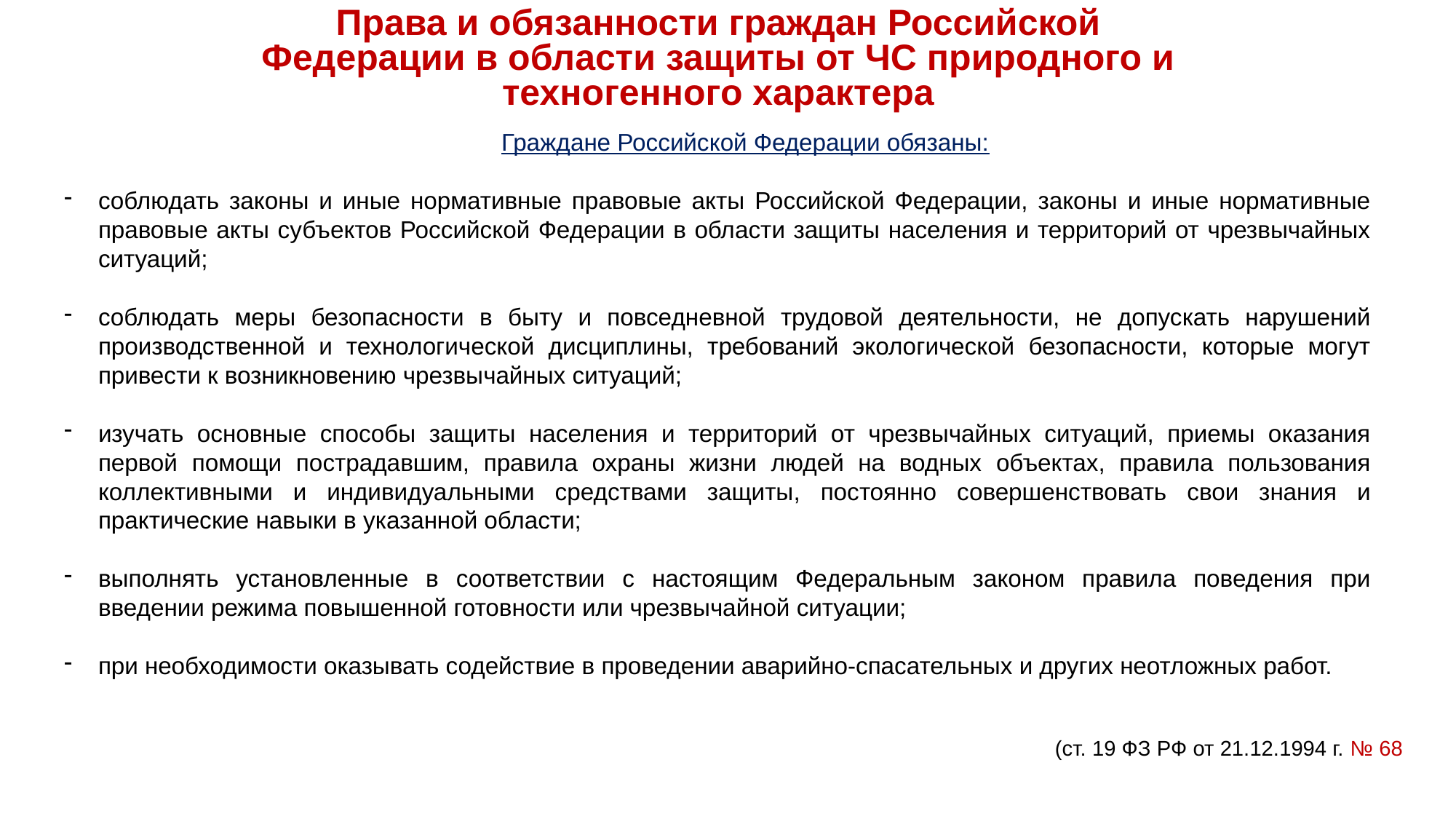

Права и обязанности граждан Российской Федерации в области защиты от ЧС природного и техногенного характера
Граждане Российской Федерации обязаны:

соблюдать законы и иные нормативные правовые акты Российской Федерации, законы и иные нормативные правовые акты субъектов Российской Федерации в области защиты населения и территорий от чрезвычайных ситуаций;

соблюдать меры безопасности в быту и повседневной трудовой деятельности, не допускать нарушений производственной и технологической дисциплины, требований экологической безопасности, которые могут привести к возникновению чрезвычайных ситуаций;

изучать основные способы защиты населения и территорий от чрезвычайных ситуаций, приемы оказания первой помощи пострадавшим, правила охраны жизни людей на водных объектах, правила пользования коллективными и индивидуальными средствами защиты, постоянно совершенствовать свои знания и практические навыки в указанной области;

выполнять установленные в соответствии с настоящим Федеральным законом правила поведения при введении режима повышенной готовности или чрезвычайной ситуации;

при необходимости оказывать содействие в проведении аварийно-спасательных и других неотложных работ.

(ст. 19 ФЗ РФ от 21.12.1994 г. № 68